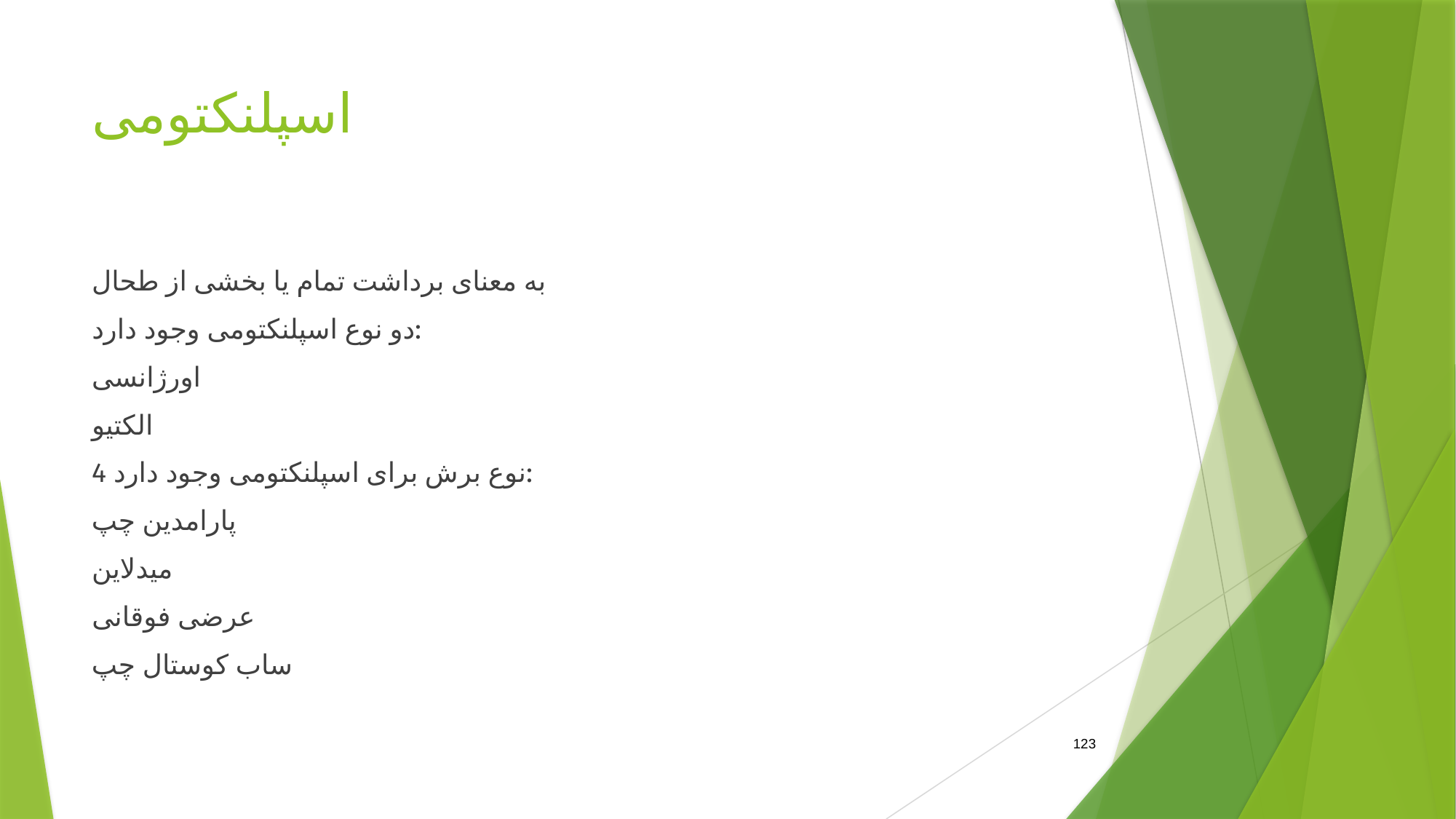

# اسپلنکتومی
به معنای برداشت تمام یا بخشی از طحال
دو نوع اسپلنکتومی وجود دارد:
اورژانسی
الکتیو
4 نوع برش برای اسپلنکتومی وجود دارد:
پارامدین چپ
میدلاین
عرضی فوقانی
ساب کوستال چپ
123